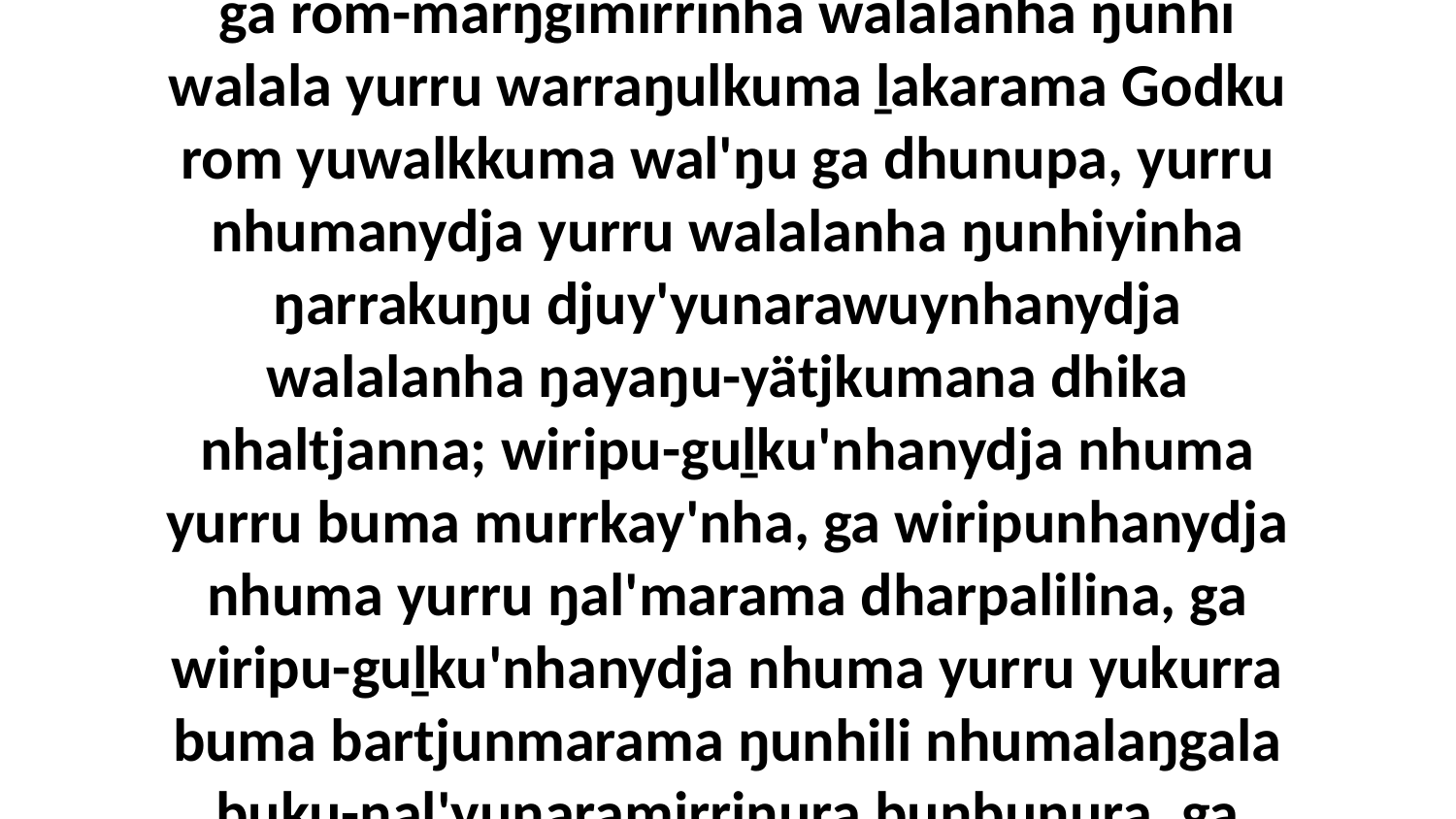

34 “Yo, ŋarra yurru nhumalaŋgala djuy'yun dhäwu'-ḻakaranhamirrinha yolŋu'-yulŋunha ga rom-marŋgimirrinha walalanha ŋunhi walala yurru warraŋulkuma ḻakarama Godku rom yuwalkkuma wal'ŋu ga dhunupa, yurru nhumanydja yurru walalanha ŋunhiyinha ŋarrakuŋu djuy'yunarawuynhanydja walalanha ŋayaŋu-yätjkumana dhika nhaltjanna; wiripu-guḻku'nhanydja nhuma yurru buma murrkay'nha, ga wiripunhanydja nhuma yurru ŋal'marama dharpalilina, ga wiripu-guḻku'nhanydja nhuma yurru yukurra buma bartjunmarama ŋunhili nhumalaŋgala buku-ŋal'yunaramirriŋura buṉbuŋura, ga gukuma nhuma yukurra yurru walalanha wäŋalili ga wäŋalili bitjanna.